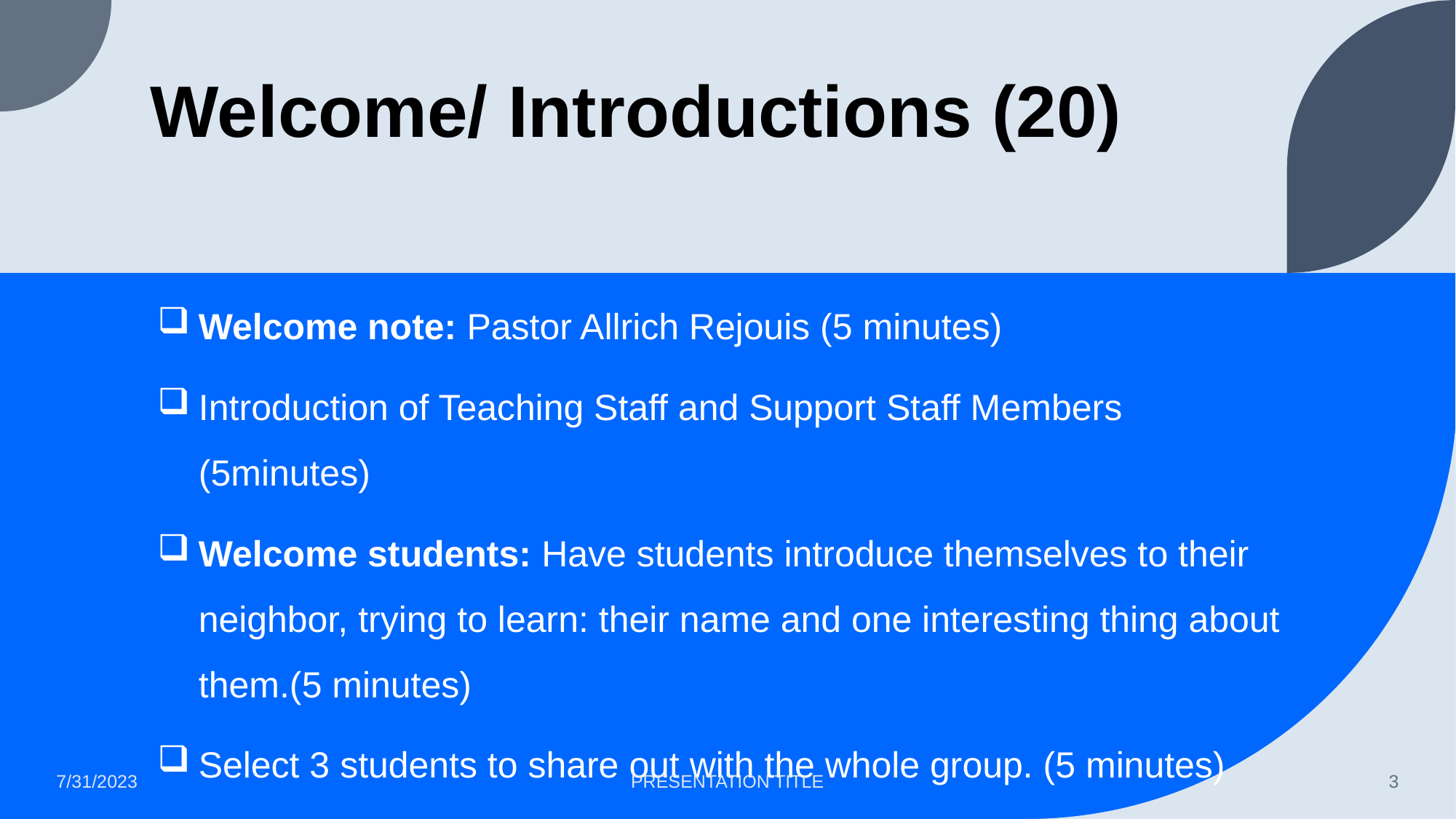

# Welcome/ Introductions (20)
Welcome note: Pastor Allrich Rejouis (5 minutes)
Introduction of Teaching Staff and Support Staff Members (5minutes)
Welcome students: Have students introduce themselves to their neighbor, trying to learn: their name and one interesting thing about them.(5 minutes)
Select 3 students to share out with the whole group. (5 minutes)
7/31/2023
PRESENTATION TITLE
3